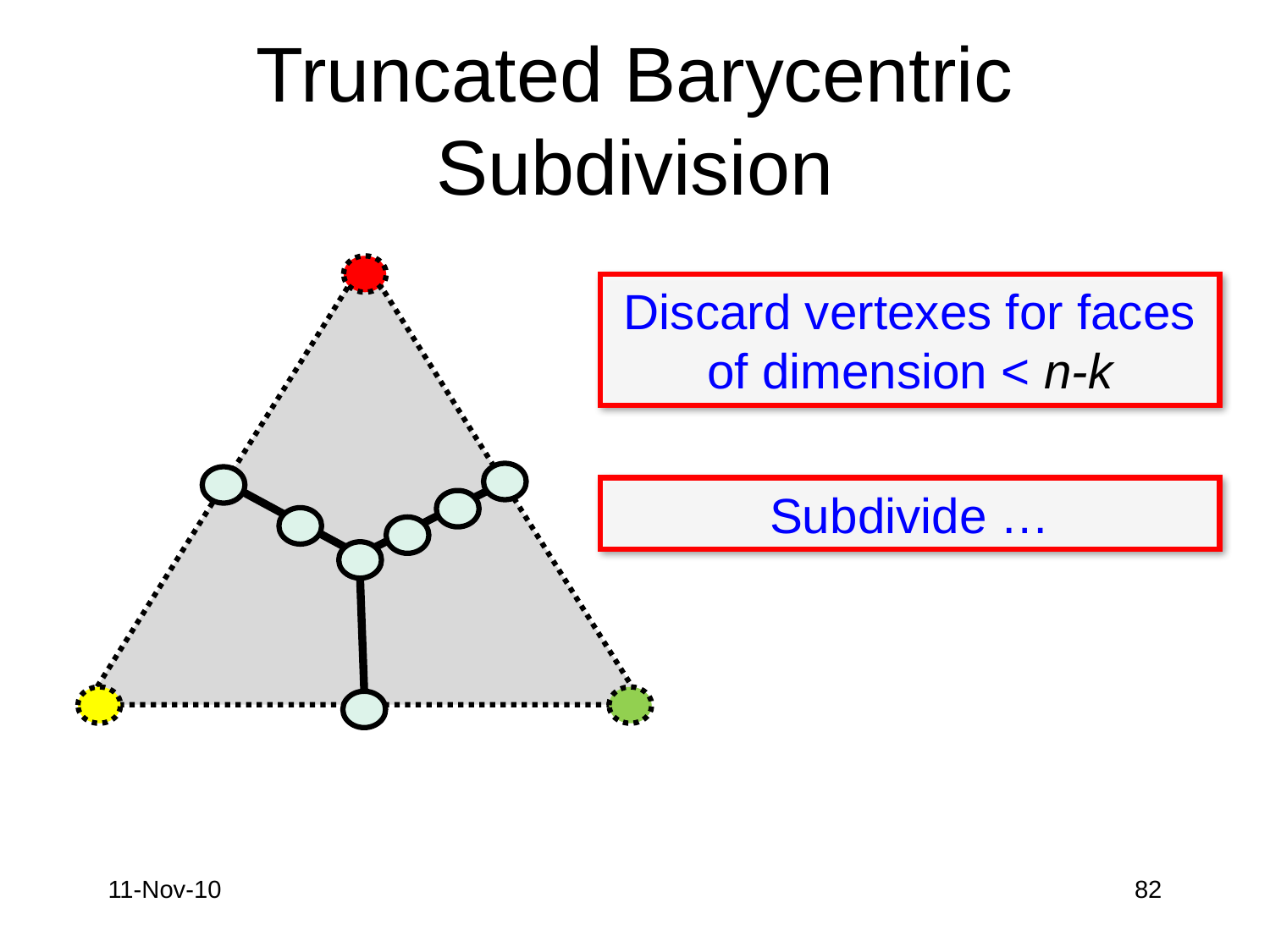

# Truncated Barycentric Subdivision

Discard vertexes for faces of dimension < n-k

Subdivide …

11-Nov-10
82